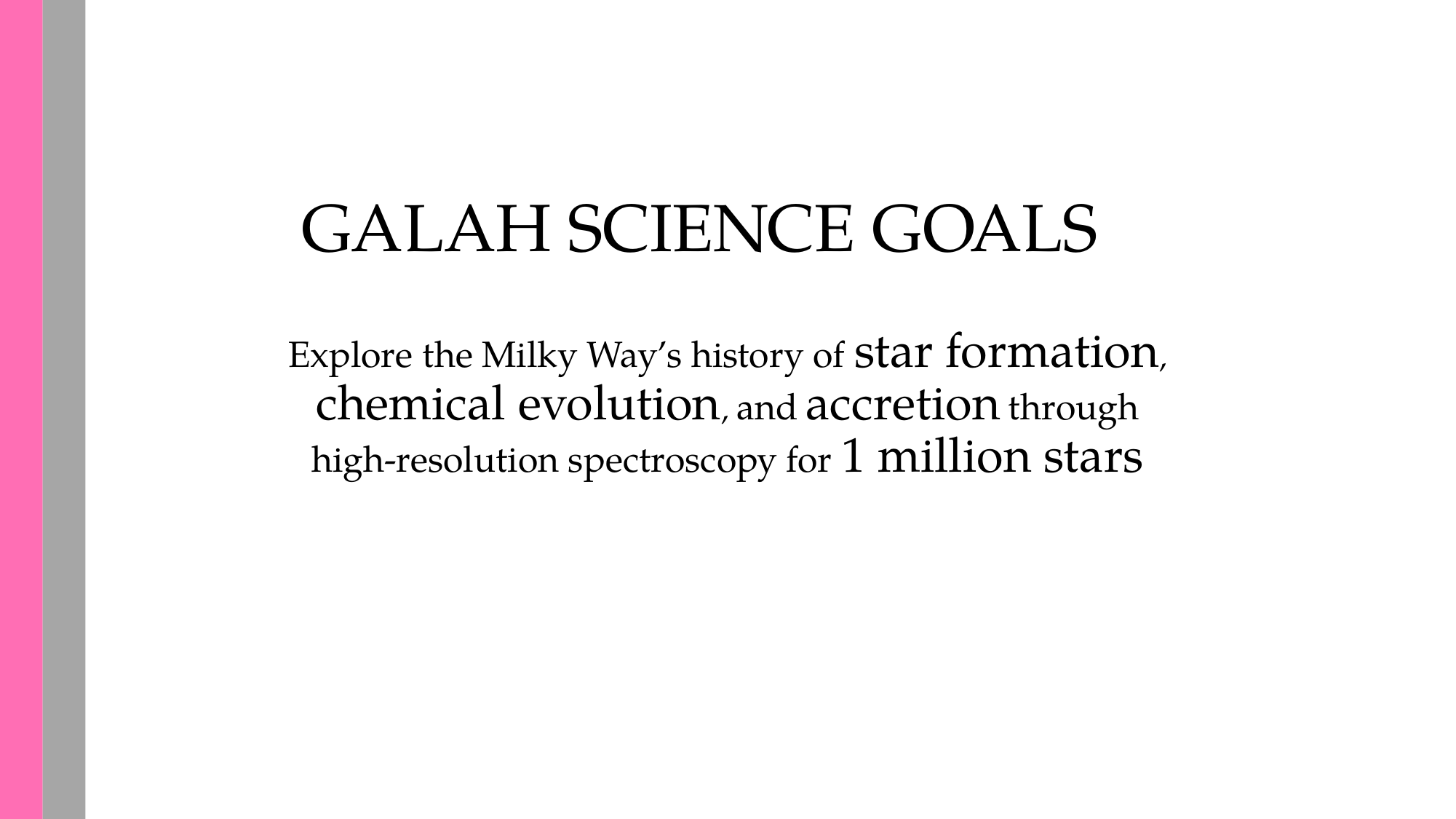

GALAH SCIENCE GOALS
Explore the Milky Way’s history of star formation, chemical evolution, and accretion through high-resolution spectroscopy for 1 million stars